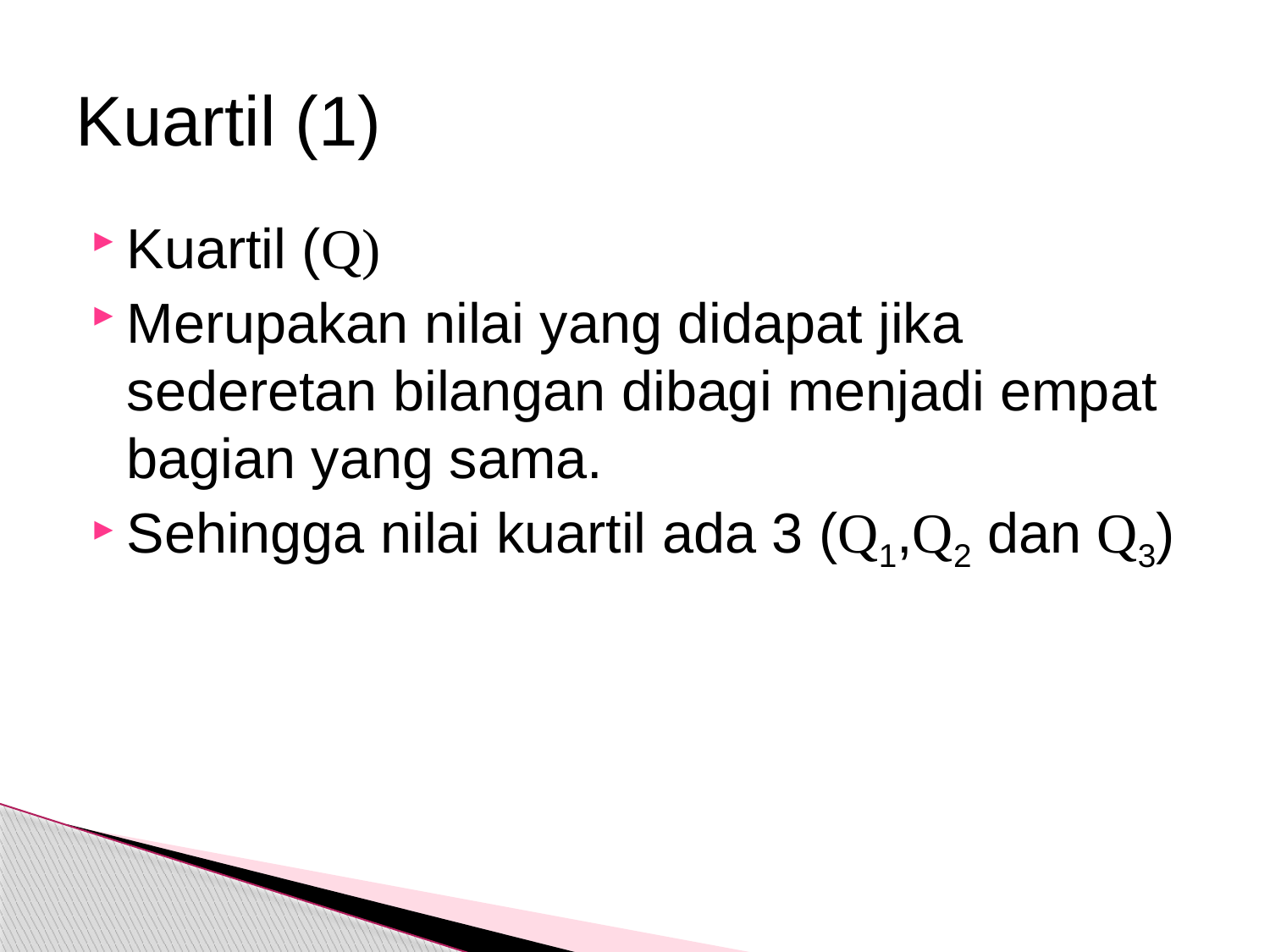

# Kuartil (1)
Kuartil (Q)
Merupakan nilai yang didapat jika sederetan bilangan dibagi menjadi empat bagian yang sama.
Sehingga nilai kuartil ada 3 (Q1,Q2 dan Q3)